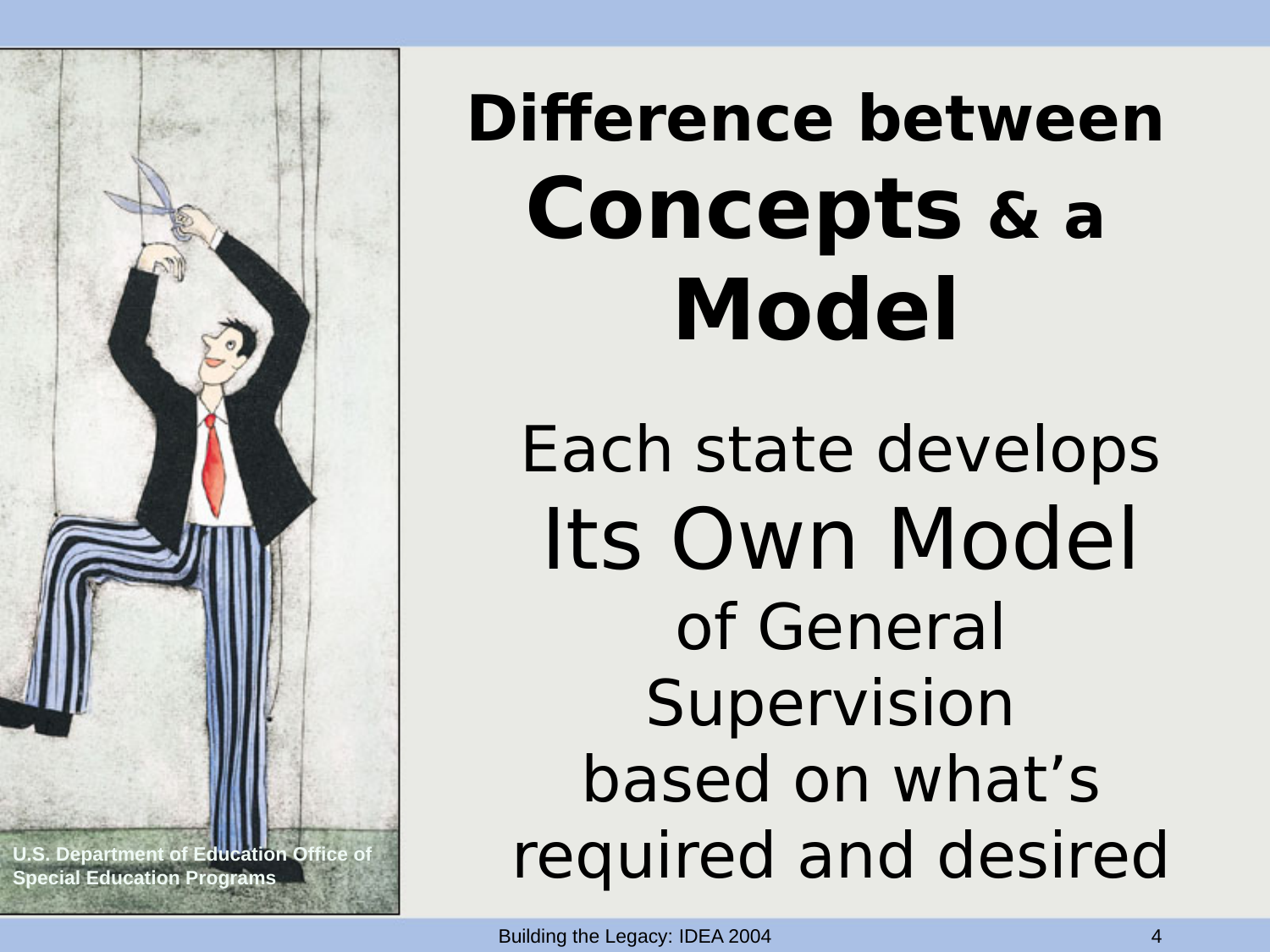

# Difference between Concepts & a Model
Each state develops Its Own Model of General Supervision
based on what’s required and desired
U.S. Department of Education Office of Special Education Programs
Building the Legacy: IDEA 2004
4